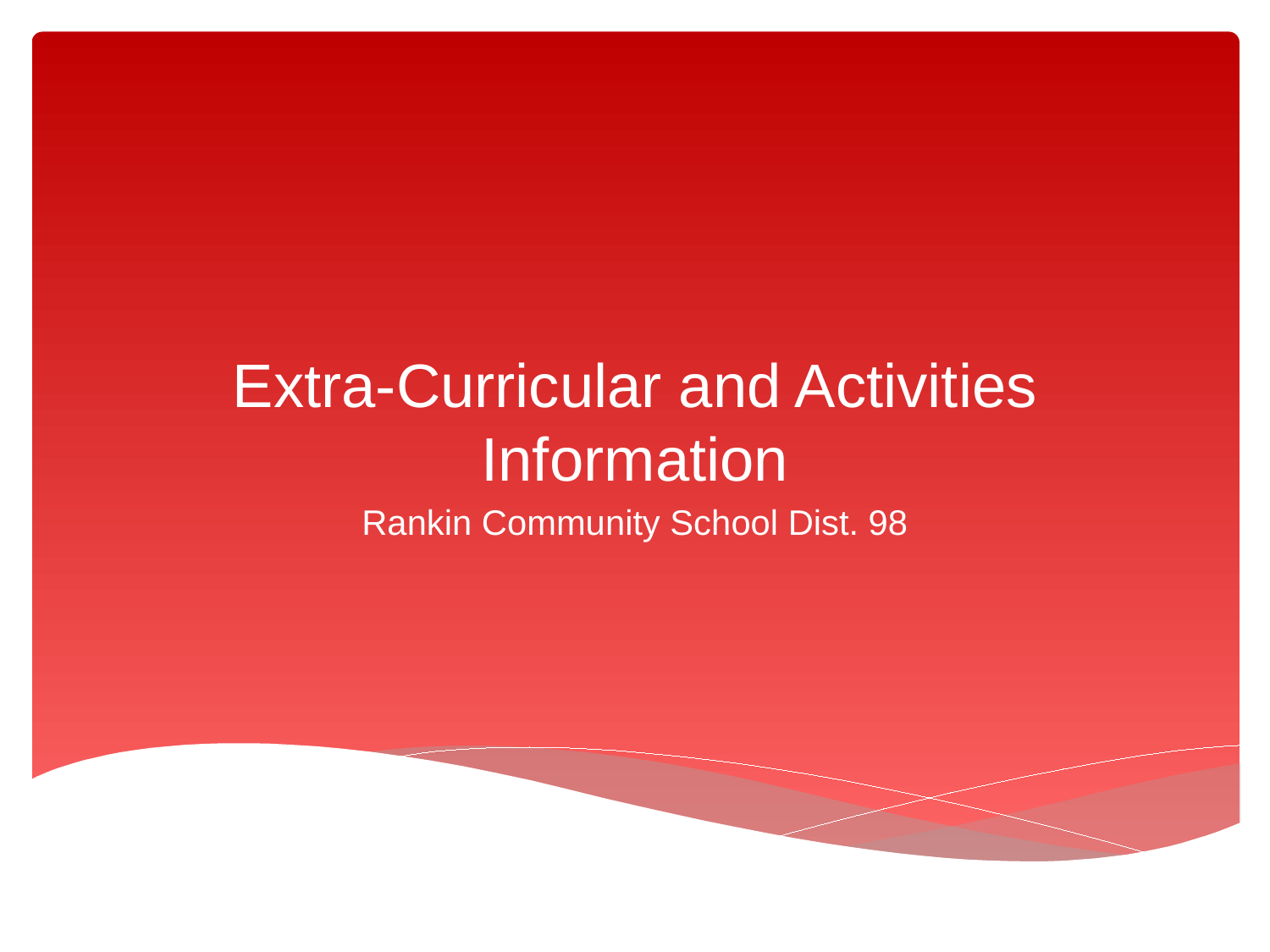

# Extra-Curricular and Activities Information
Rankin Community School Dist. 98